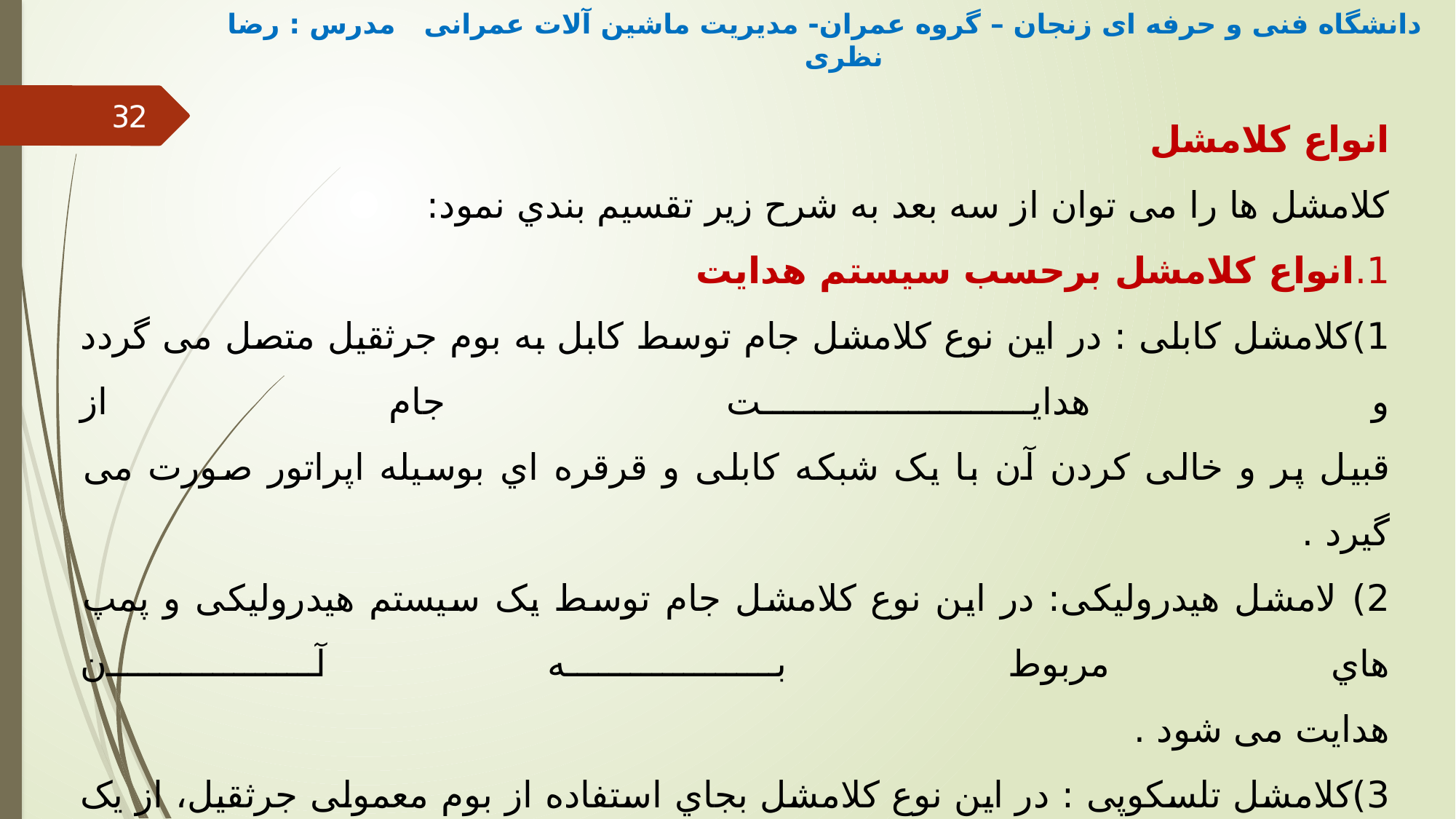

دانشگاه فنی و حرفه ای زنجان – گروه عمران- مدیریت ماشین آلات عمرانی   مدرس : رضا نظری

انواع کلامشل
کلامشل ها را می توان از سه بعد به شرح زیر تقسیم بندي نمود:
1.انواع کلامشل برحسب سیستم هدایت
1)کلامشل کابلی : در این نوع کلامشل جام توسط کابل به بوم جرثقیل متصل می گردد و هدایت جام از
قبیل پر و خالی کردن آن با یک شبکه کابلی و قرقره اي بوسیله اپراتور صورت می گیرد .
2) لامشل هیدرولیکی: در این نوع کلامشل جام توسط یک سیستم هیدرولیکی و پمپ هاي مربوط به آن
هدایت می شود .
3)کلامشل تلسکوپی : در این نوع کلامشل بجاي استفاده از بوم معمولی جرثقیل، از یک بازوي تلسکوپی
استفاده شده است. بدلیل استفاده از این بازو، عملکرد و بازده ماشین افزایش یافته است. به کمک این بازو،
ماشین عملیات حفاري و انتقال را در یک شعاع کوچک به راحتی می تواند انجام دهد .
32